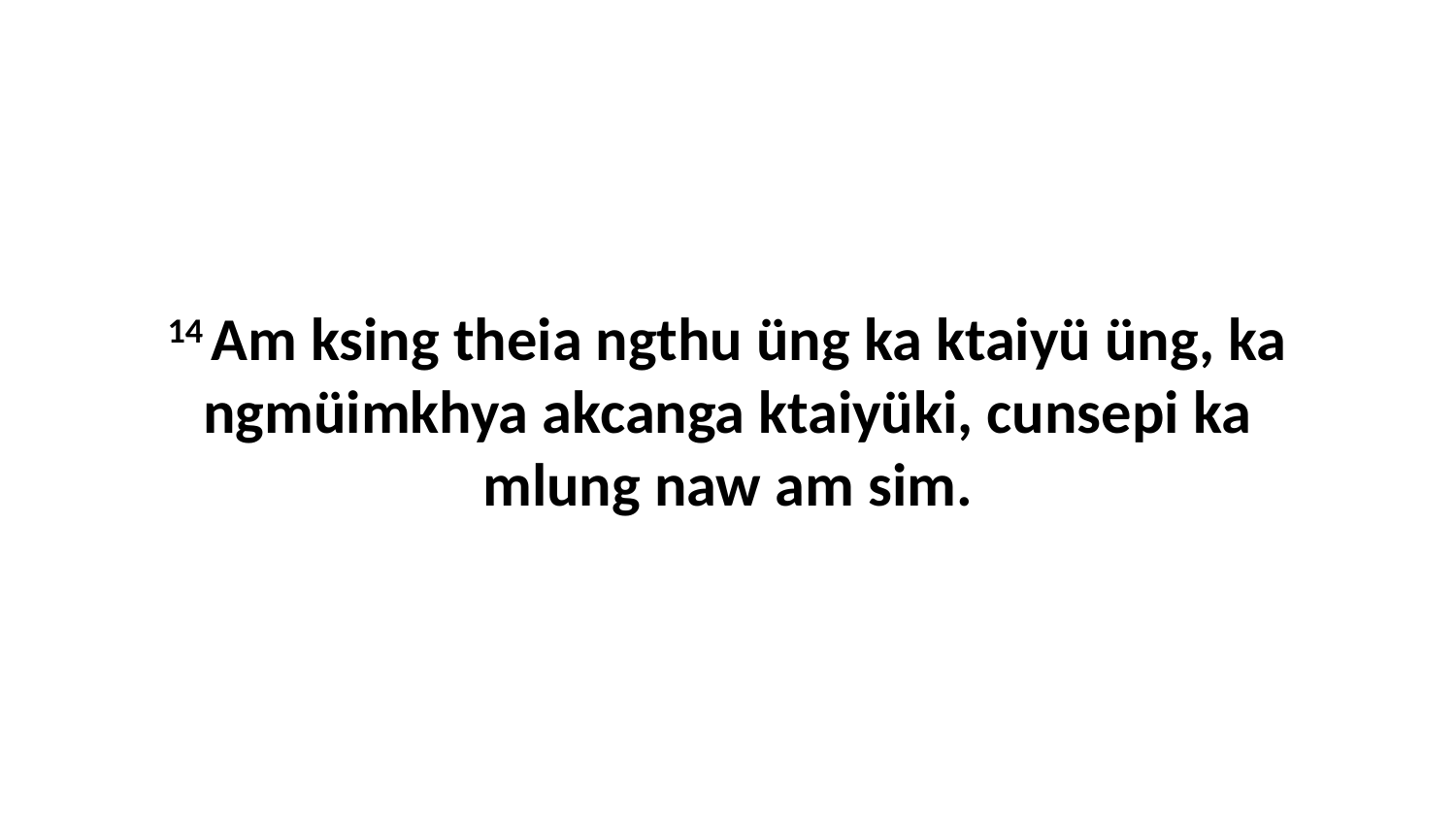

14 Am ksing theia ngthu üng ka ktaiyü üng, ka ngmüimkhya akcanga ktaiyüki, cunsepi ka mlung naw am sim.